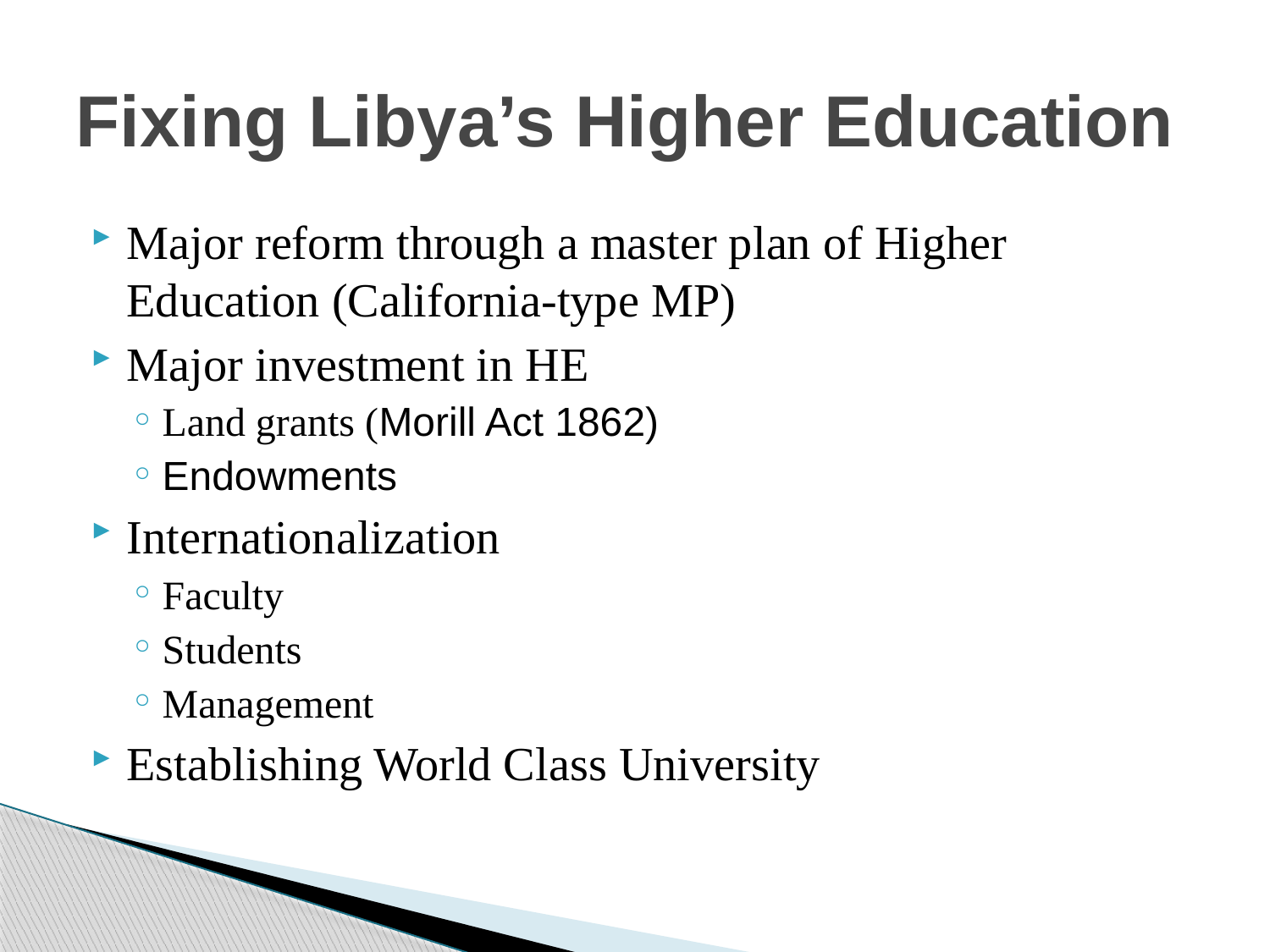

# Fixing Libya’s Higher Education
Major reform through a master plan of Higher Education (California-type MP)
Major investment in HE
Land grants (Morill Act 1862)
Endowments
Internationalization
Faculty
Students
Management
Establishing World Class University